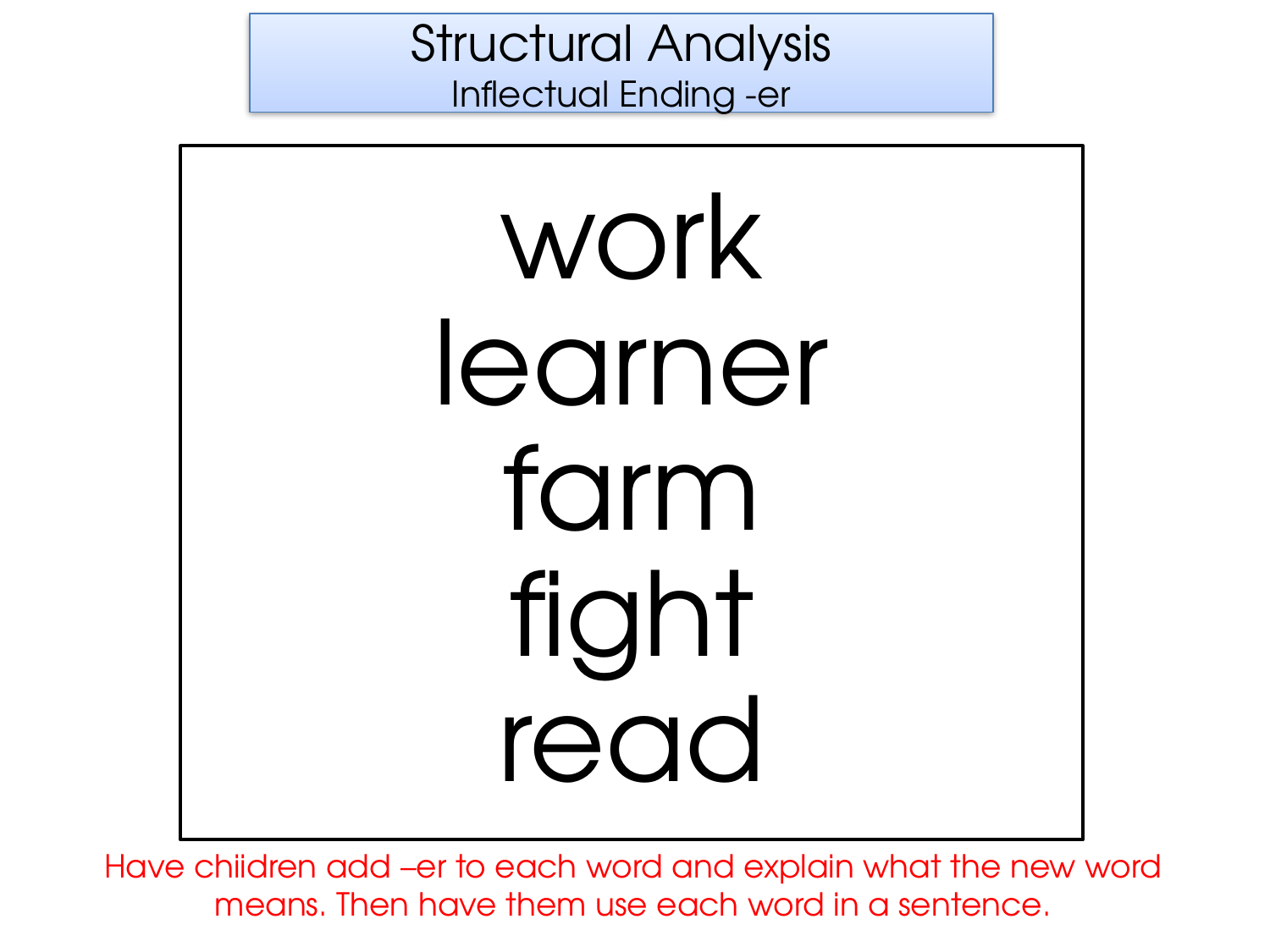

Structural Analysis
Inflectual Ending -er
work
learner
farm
fight
read
Have chiidren add –er to each word and explain what the new word means. Then have them use each word in a sentence.